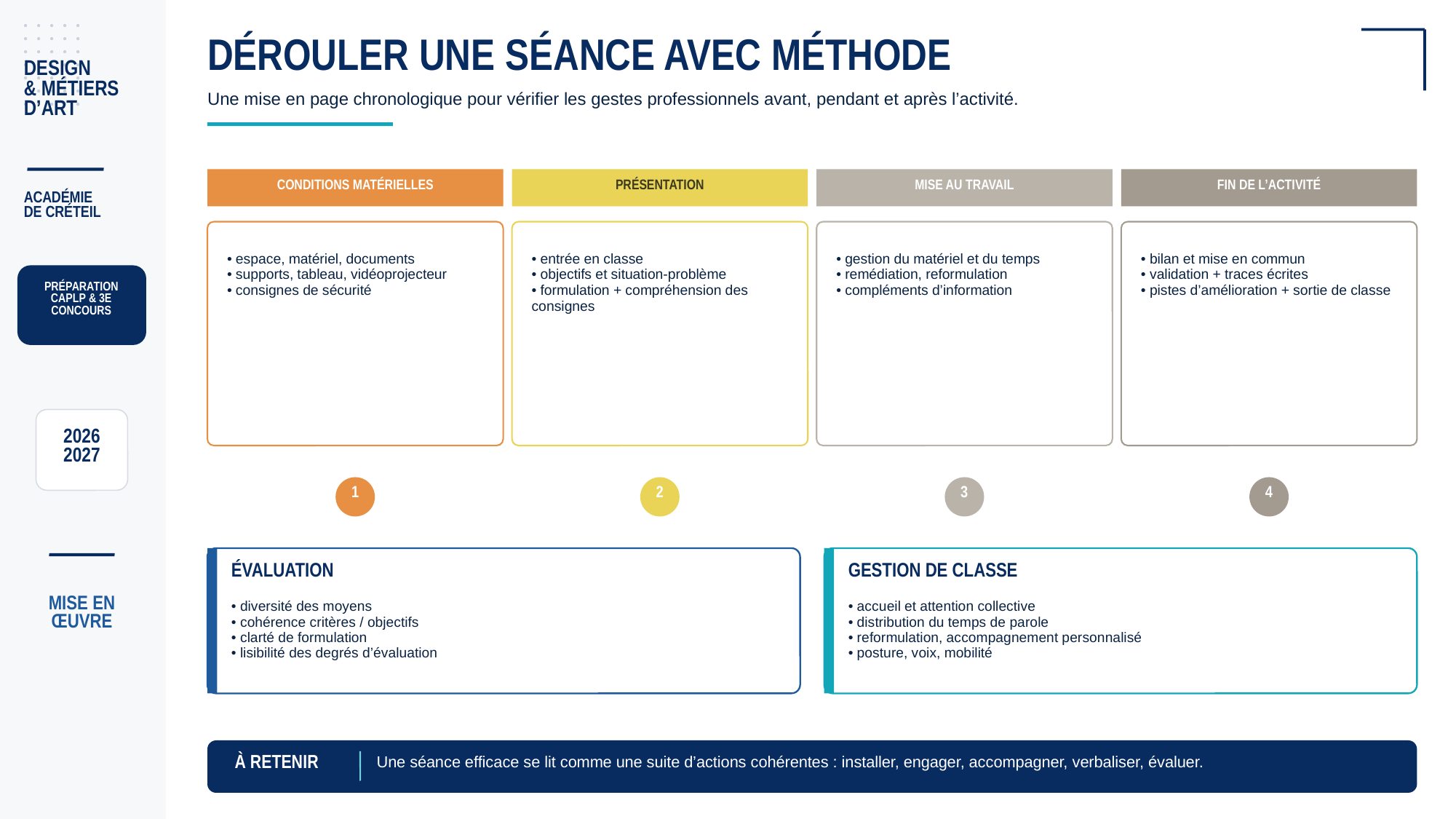

DÉROULER UNE SÉANCE AVEC MÉTHODE

DESIGN
& MÉTIERS
D’ART

Une mise en page chronologique pour vérifier les gestes professionnels avant, pendant et après l’activité.

CONDITIONS MATÉRIELLES
PRÉSENTATION
MISE AU TRAVAIL
FIN DE L’ACTIVITÉ
ACADÉMIE
DE CRÉTEIL

• espace, matériel, documents
• supports, tableau, vidéoprojecteur
• consignes de sécurité
• entrée en classe
• objectifs et situation-problème
• formulation + compréhension des consignes
• gestion du matériel et du temps
• remédiation, reformulation
• compléments d’information
• bilan et mise en commun
• validation + traces écrites
• pistes d’amélioration + sortie de classe

PRÉPARATION
CAPLP & 3E CONCOURS

2026
2027

1
2
3
4

ÉVALUATION
GESTION DE CLASSE
MISE EN ŒUVRE
• diversité des moyens
• cohérence critères / objectifs
• clarté de formulation
• lisibilité des degrés d’évaluation
• accueil et attention collective
• distribution du temps de parole
• reformulation, accompagnement personnalisé
• posture, voix, mobilité

Une séance efficace se lit comme une suite d’actions cohérentes : installer, engager, accompagner, verbaliser, évaluer.
À RETENIR